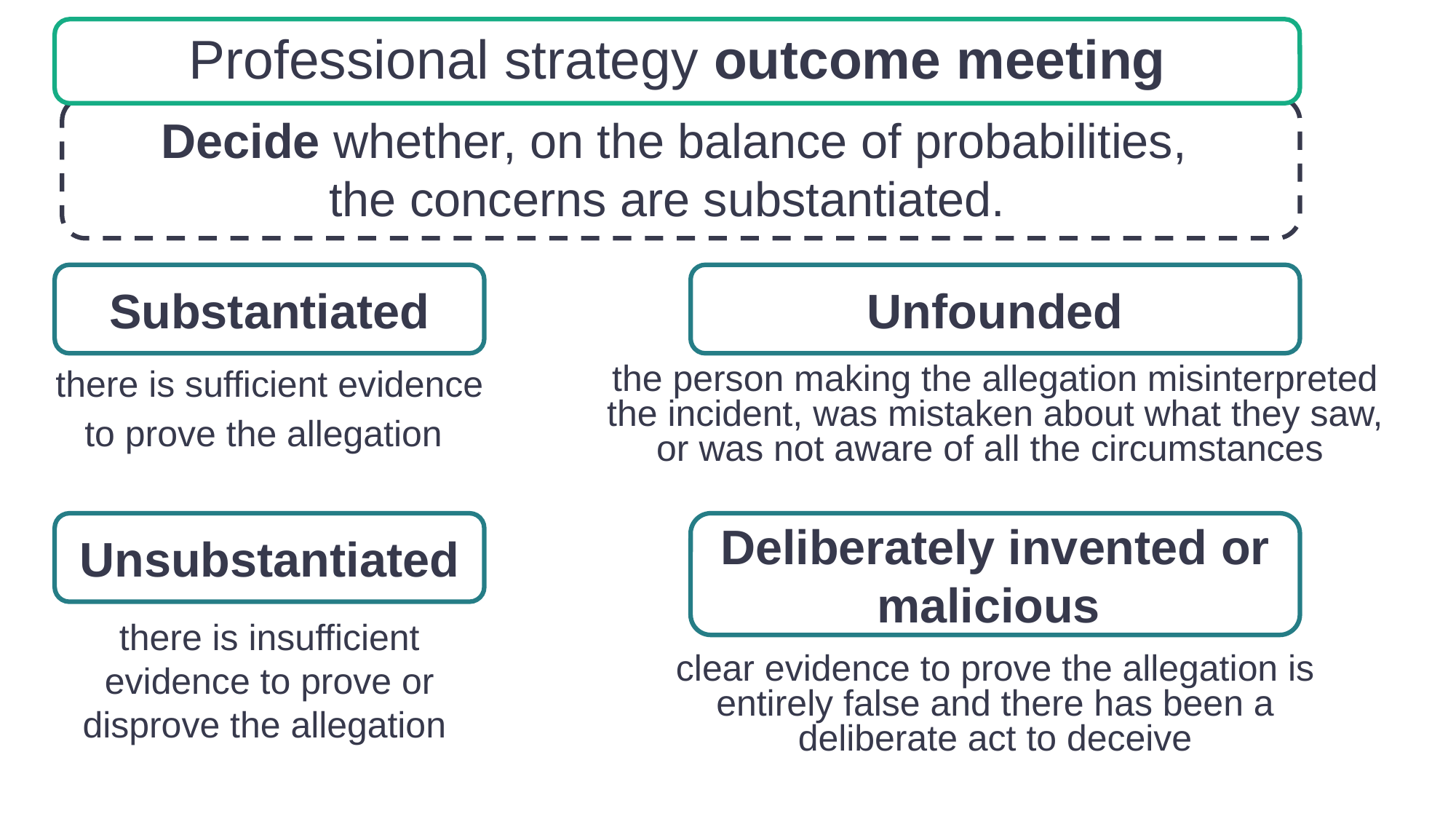

Professional strategy outcome meeting
Decide whether, on the balance of probabilities,
the concerns are substantiated.
Substantiated
Unfounded
there is sufficient evidence to prove the allegation
the person making the allegation misinterpreted the incident, was mistaken about what they saw, or was not aware of all the circumstances
Unsubstantiated
Deliberately invented or malicious
there is insufficient evidence to prove or disprove the allegation
clear evidence to prove the allegation is entirely false and there has been a deliberate act to deceive